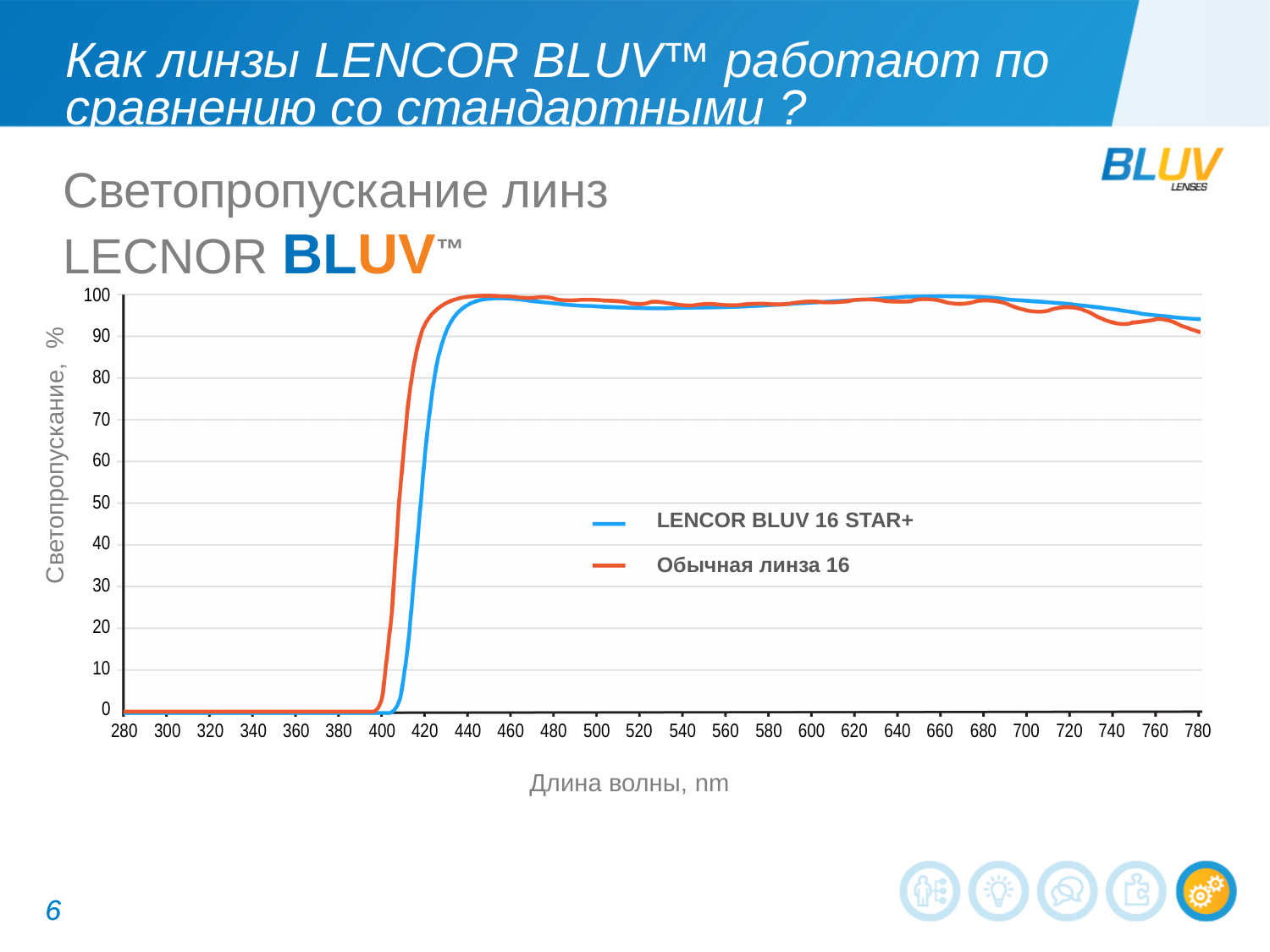

Как линзы LENCOR BLUV™ работают по сравнению со стандартными ?
Светопропускание линз LECNOR BLUV™
Светопропускание,  %
LENCOR BLUV 16 STAR+
Обычная линза 16
Длина волны, nm